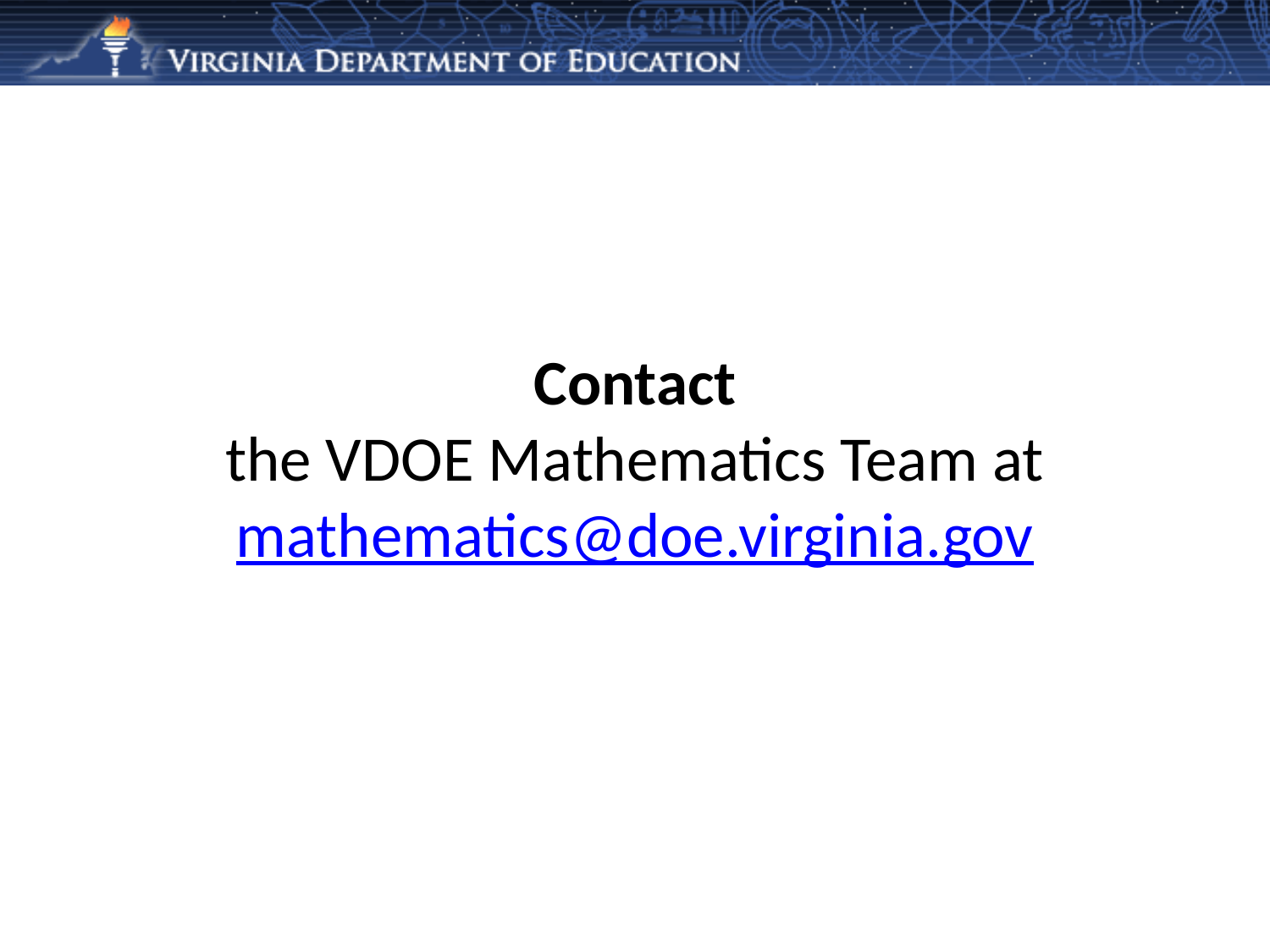

# Contact the VDOE Mathematics Team at mathematics@doe.virginia.gov